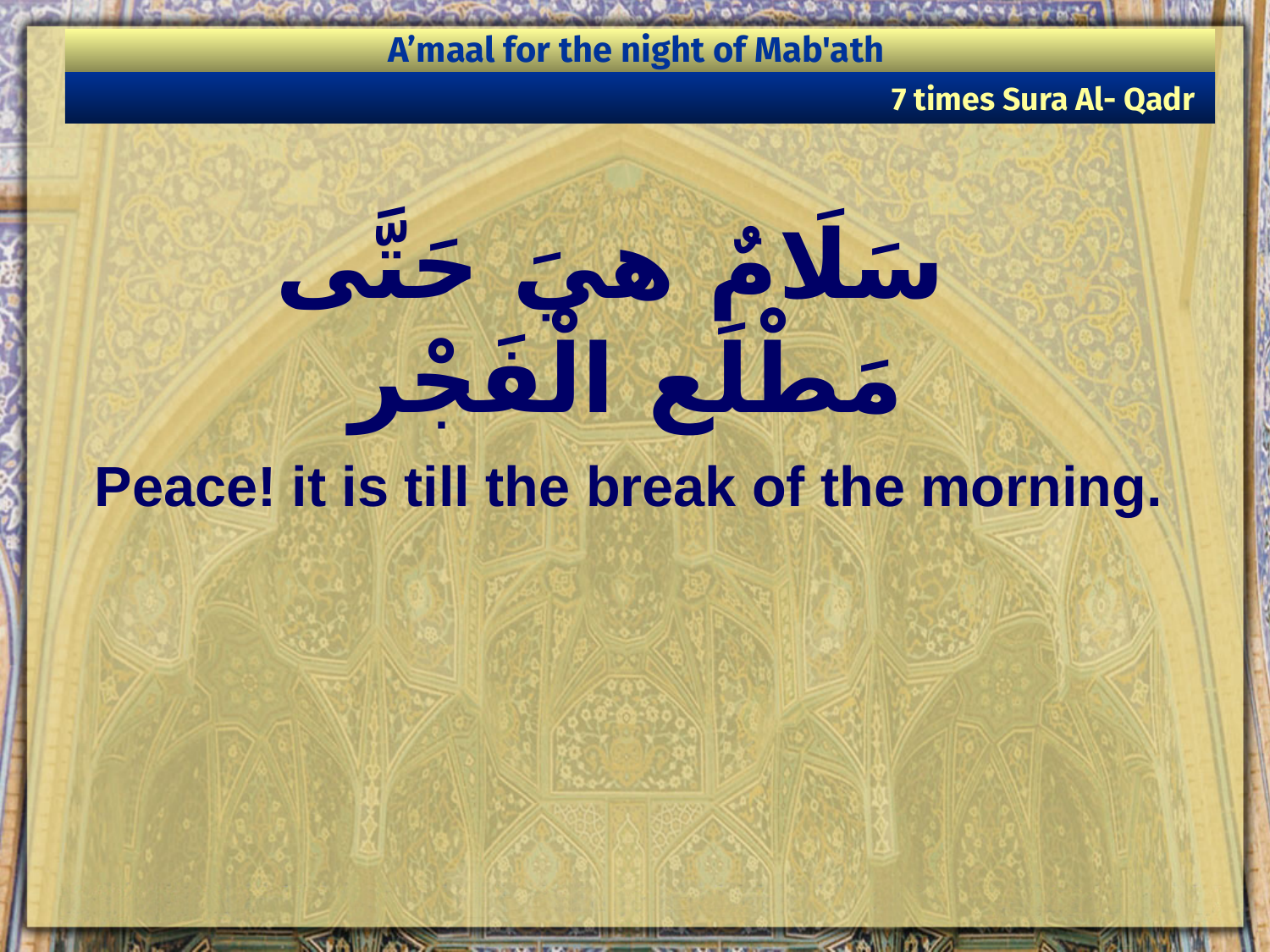

A’maal for the night of Mab'ath
7 times Sura Al- Qadr
سَلَامٌ هيَ حَتَّى مَطْلَع الْفَجْر
Peace! it is till the break of the morning.